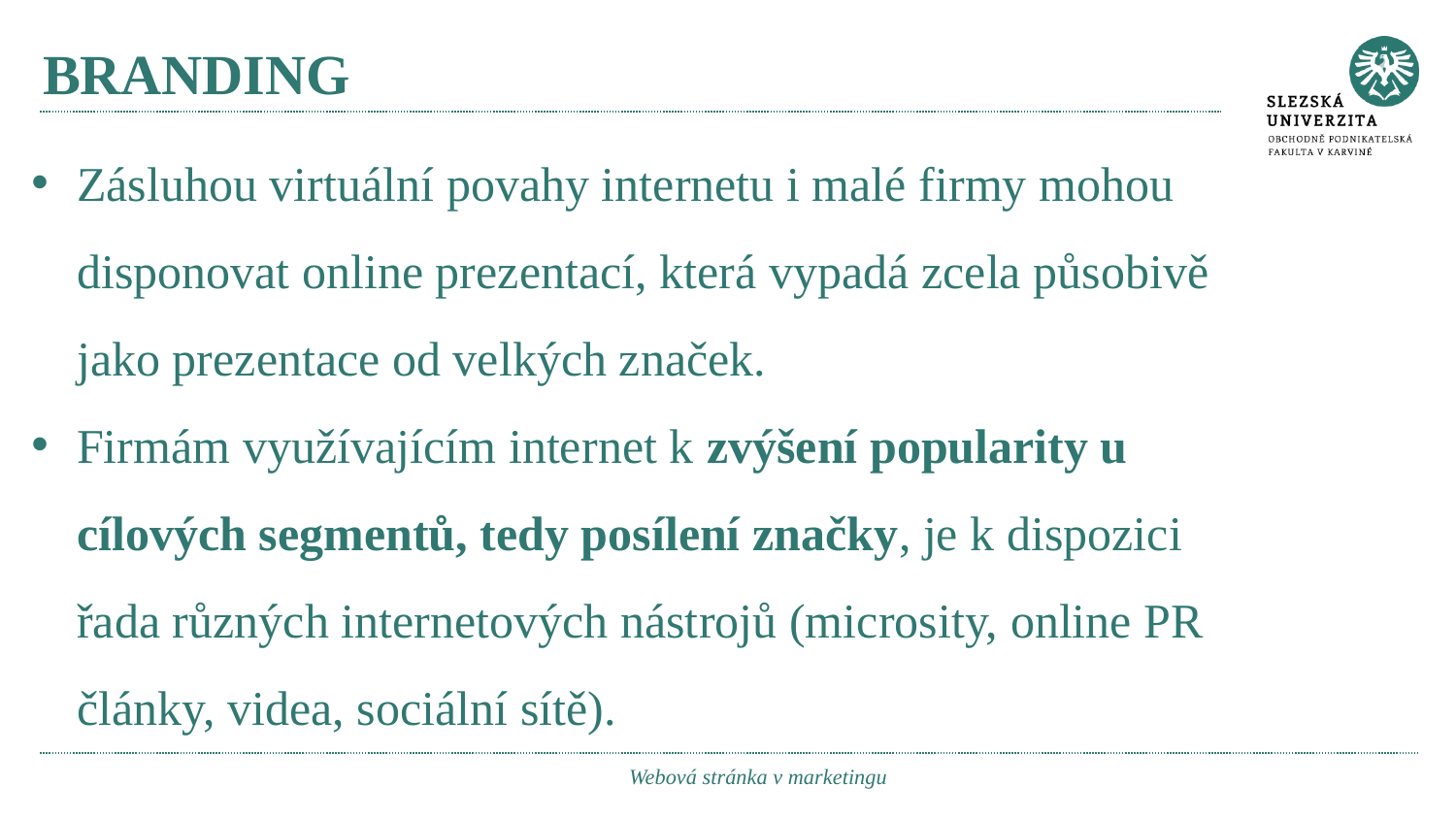

# Branding
Zásluhou virtuální povahy internetu i malé firmy mohou disponovat online prezentací, která vypadá zcela působivě jako prezentace od velkých značek.
Firmám využívajícím internet k zvýšení popularity u cílových segmentů, tedy posílení značky, je k dispozici řada různých internetových nástrojů (microsity, online PR články, videa, sociální sítě).
Webová stránka v marketingu